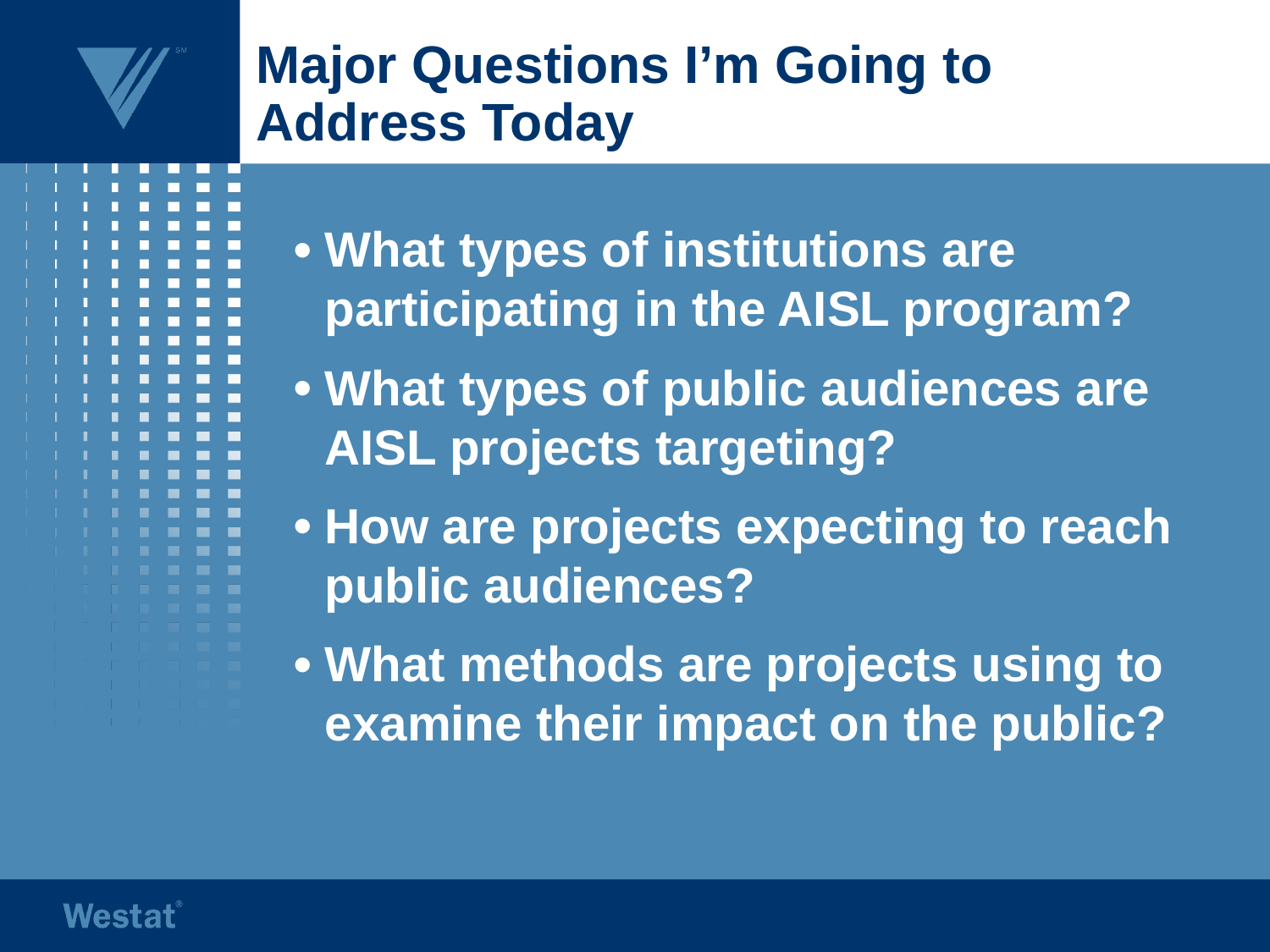

# Major Questions I’m Going to Address Today
What types of institutions are participating in the AISL program?
What types of public audiences are AISL projects targeting?
How are projects expecting to reach public audiences?
What methods are projects using to examine their impact on the public?